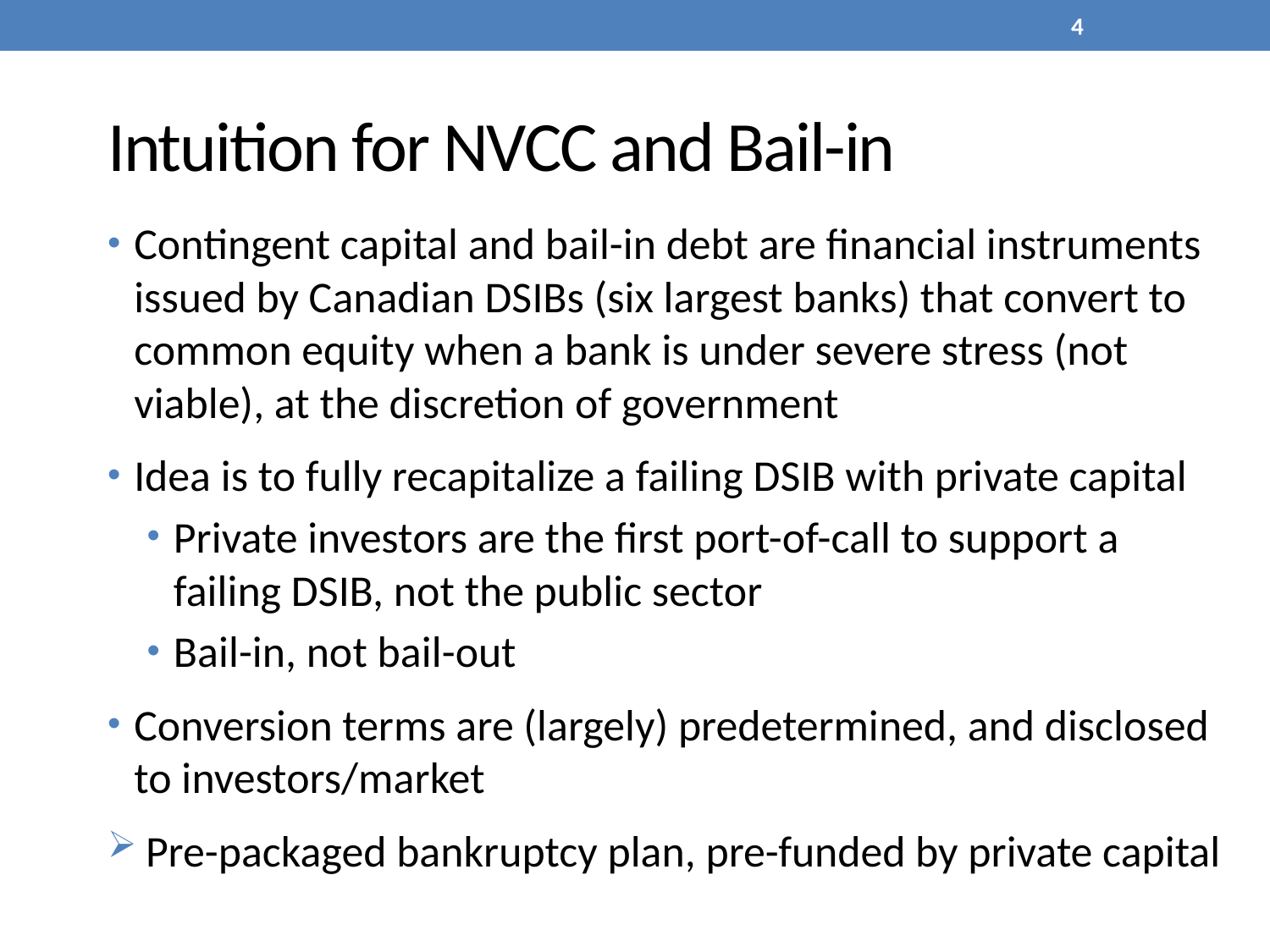

4
# Intuition for NVCC and Bail-in

Contingent capital and bail-in debt are financial instruments issued by Canadian DSIBs (six largest banks) that convert to common equity when a bank is under severe stress (not viable), at the discretion of government
Idea is to fully recapitalize a failing DSIB with private capital
Private investors are the first port-of-call to support a failing DSIB, not the public sector
Bail-in, not bail-out
Conversion terms are (largely) predetermined, and disclosed to investors/market
 Pre-packaged bankruptcy plan, pre-funded by private capital